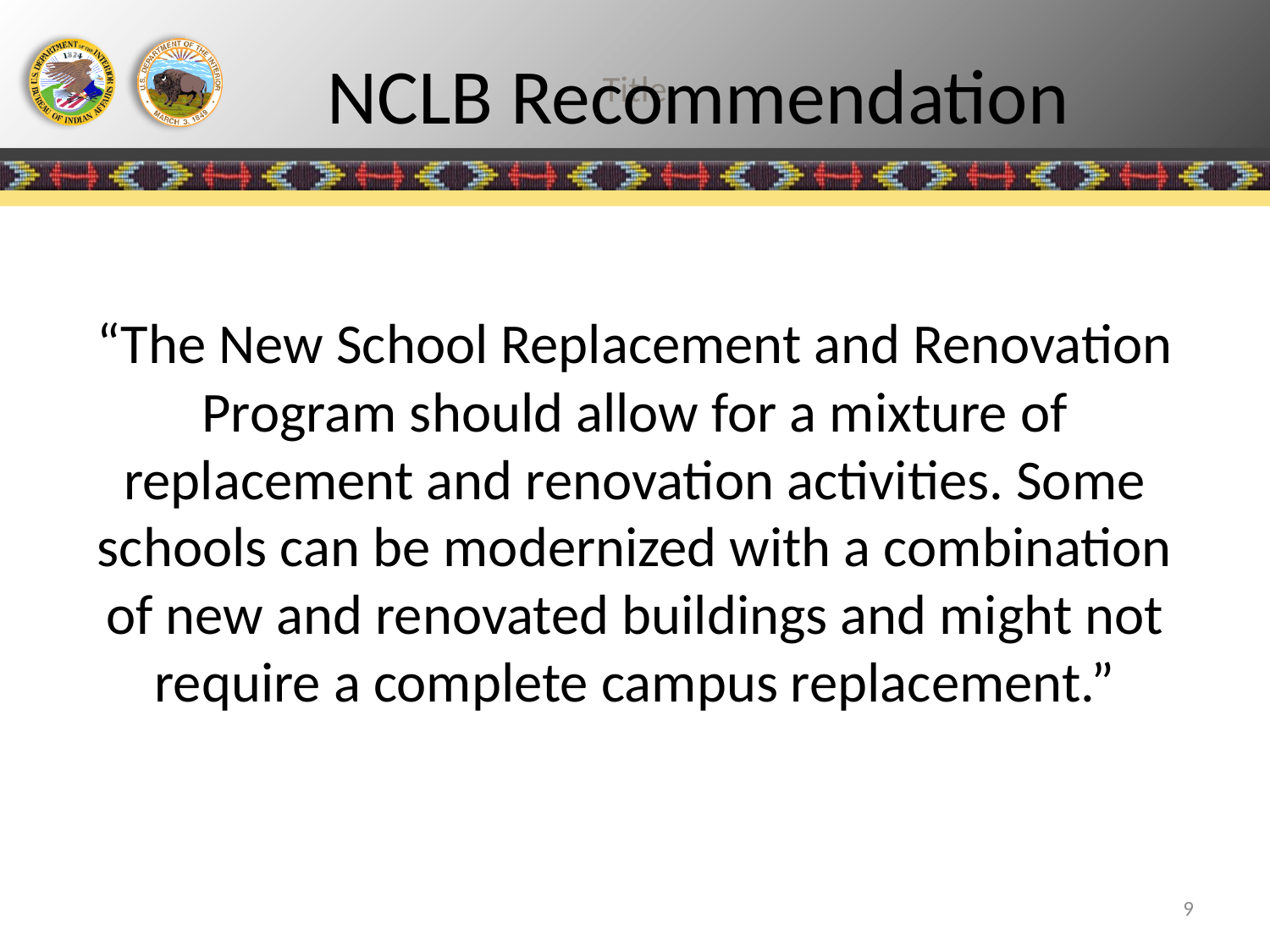

# NCLB Recommendation

“The New School Replacement and Renovation Program should allow for a mixture of replacement and renovation activities. Some schools can be modernized with a combination of new and renovated buildings and might not require a complete campus replacement.”

9